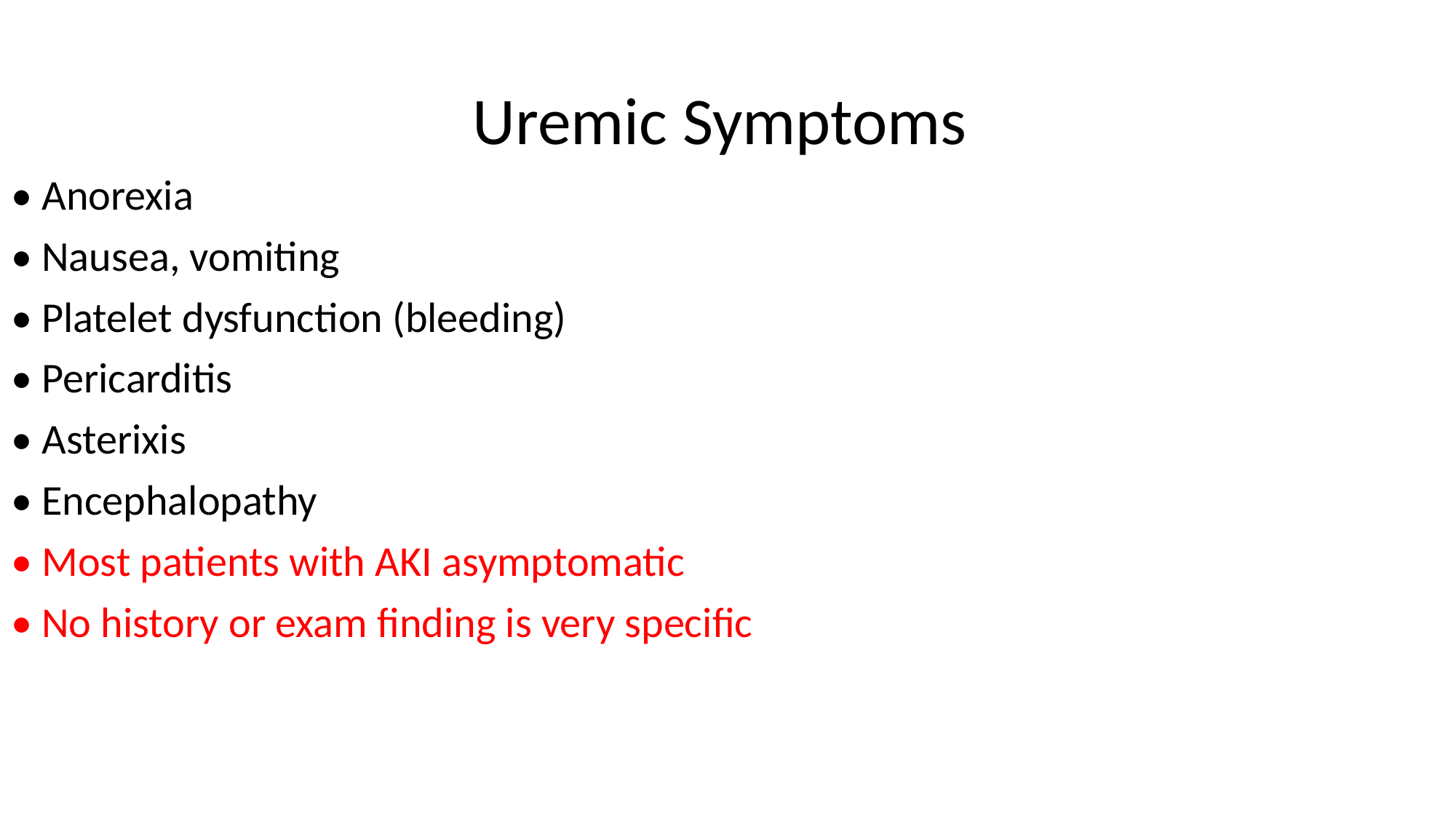

# Uremic Symptoms
• Anorexia
• Nausea, vomiting
• Platelet dysfunction (bleeding)
• Pericarditis
• Asterixis
• Encephalopathy
• Most patients with AKI asymptomatic
• No history or exam finding is very specific